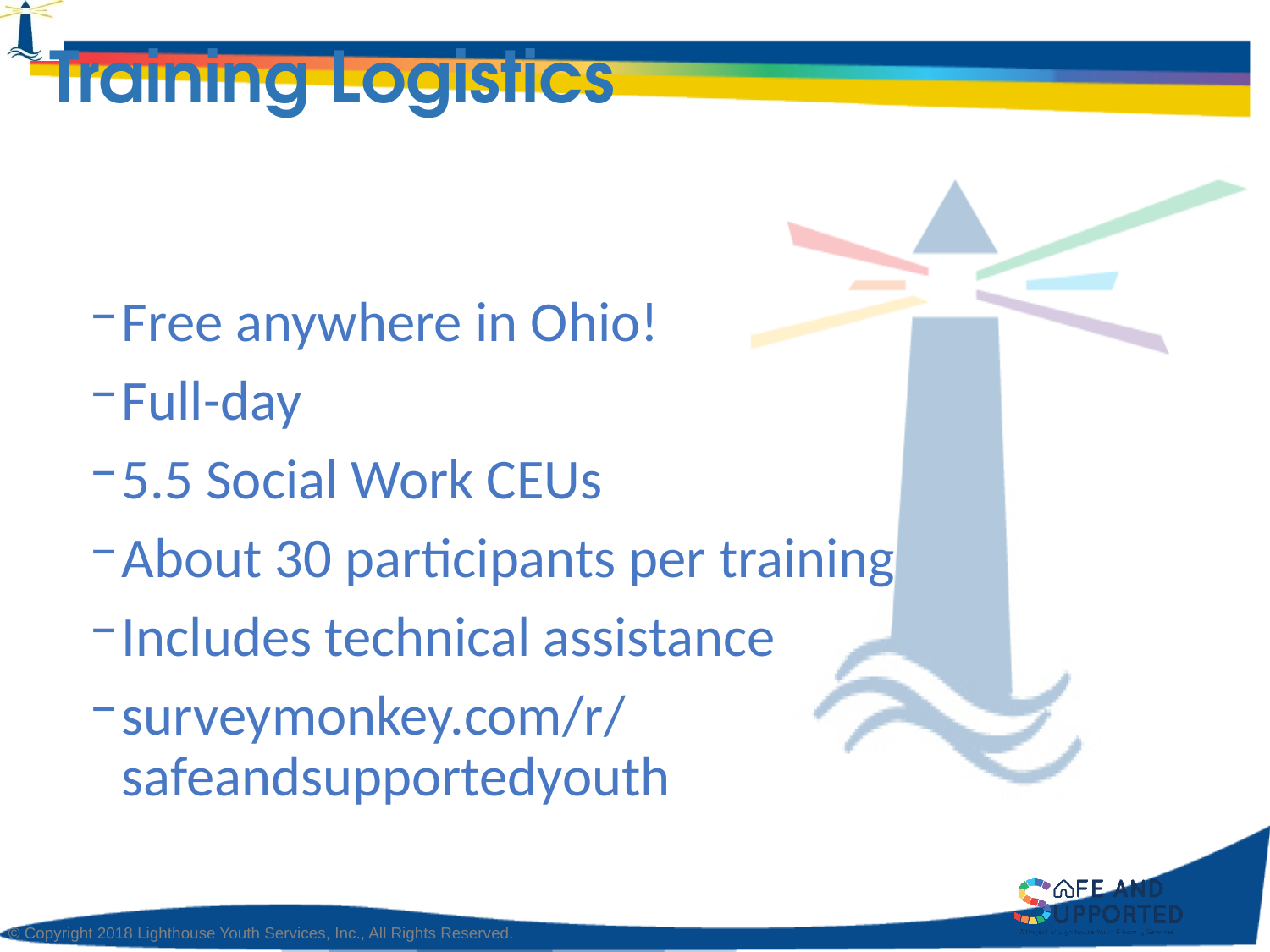

# Training Logistics
Free anywhere in Ohio!
Full-day
5.5 Social Work CEUs
About 30 participants per training
Includes technical assistance
surveymonkey.com/r/safeandsupportedyouth